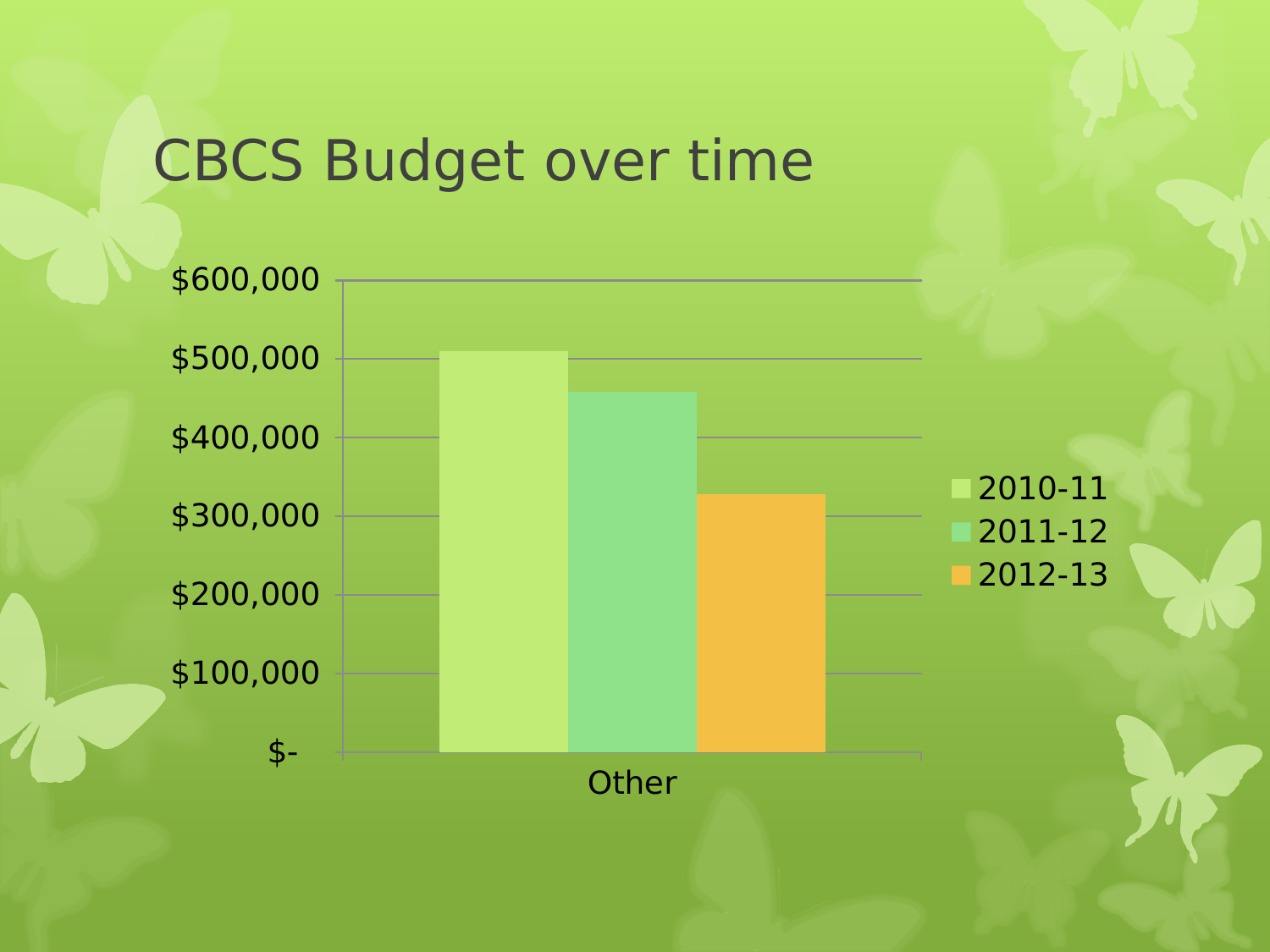

# CBCS Budget over time

### Chart

| Category | 2010-11 | 2011-12 | 2012-13 |
|---|---|---|---|
| Other | 510440.0 | 458280.0 | 328095.0 |